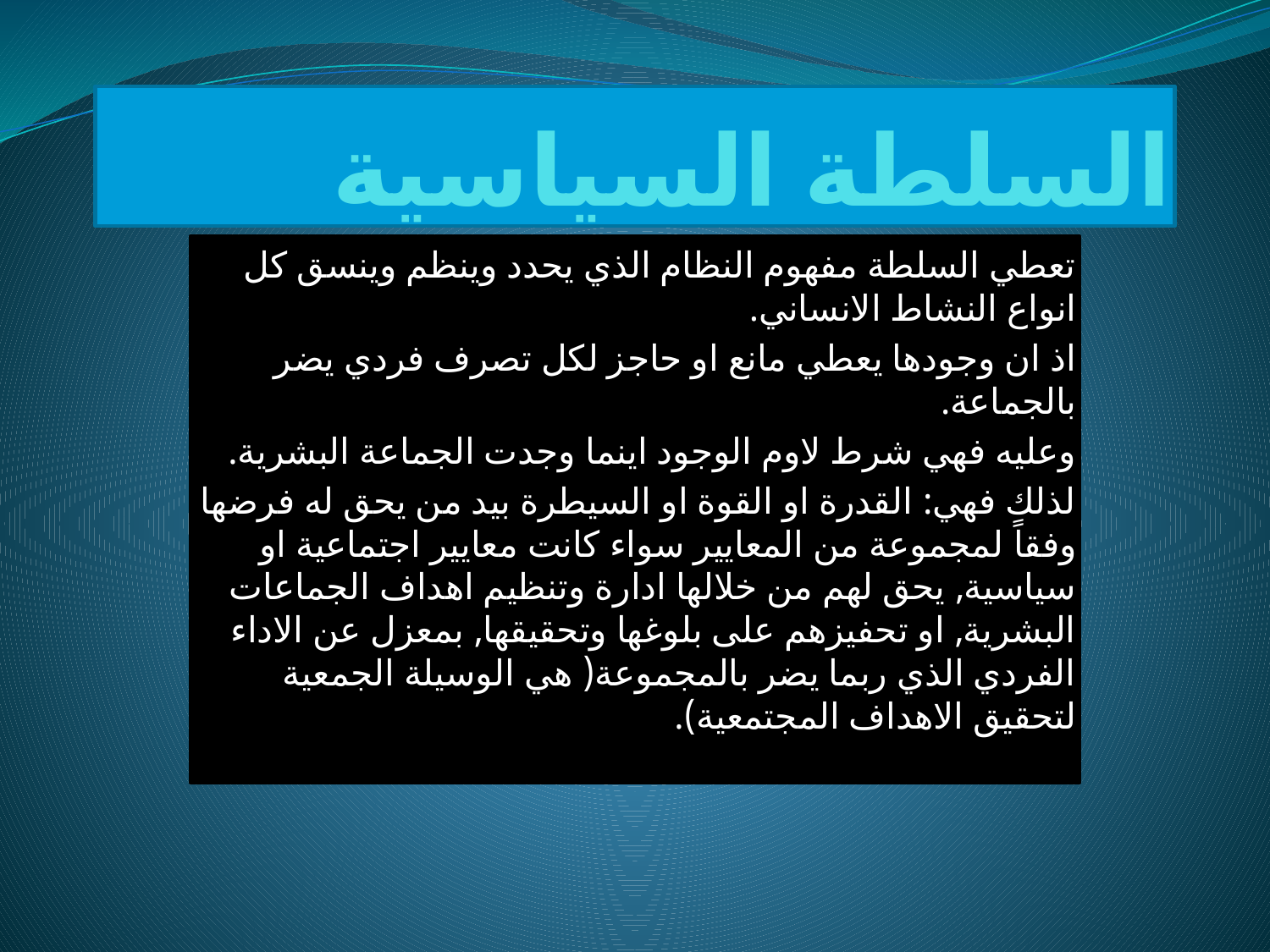

# السلطة السياسية
تعطي السلطة مفهوم النظام الذي يحدد وينظم وينسق كل انواع النشاط الانساني.
اذ ان وجودها يعطي مانع او حاجز لكل تصرف فردي يضر بالجماعة.
وعليه فهي شرط لاوم الوجود اينما وجدت الجماعة البشرية.
لذلك فهي: القدرة او القوة او السيطرة بيد من يحق له فرضها وفقاً لمجموعة من المعايير سواء كانت معايير اجتماعية او سياسية, يحق لهم من خلالها ادارة وتنظيم اهداف الجماعات البشرية, او تحفيزهم على بلوغها وتحقيقها, بمعزل عن الاداء الفردي الذي ربما يضر بالمجموعة( هي الوسيلة الجمعية لتحقيق الاهداف المجتمعية).